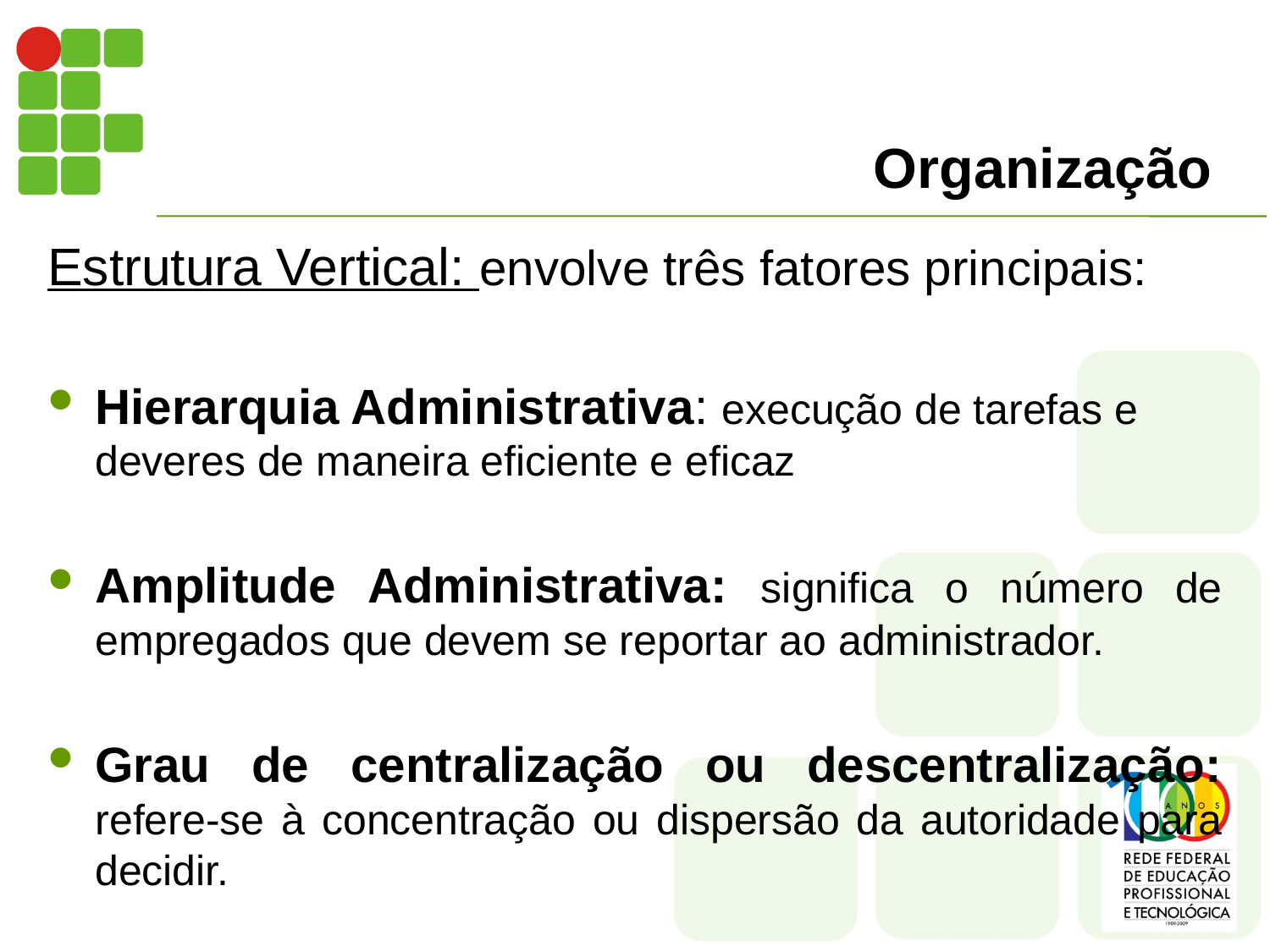

# Organização
Estrutura Vertical: envolve três fatores principais:

Hierarquia Administrativa: execução de tarefas e deveres de maneira eficiente e eficaz

Amplitude Administrativa: significa o número de empregados que devem se reportar ao administrador.

Grau de centralização ou descentralização: refere-se à concentração ou dispersão da autoridade para decidir.